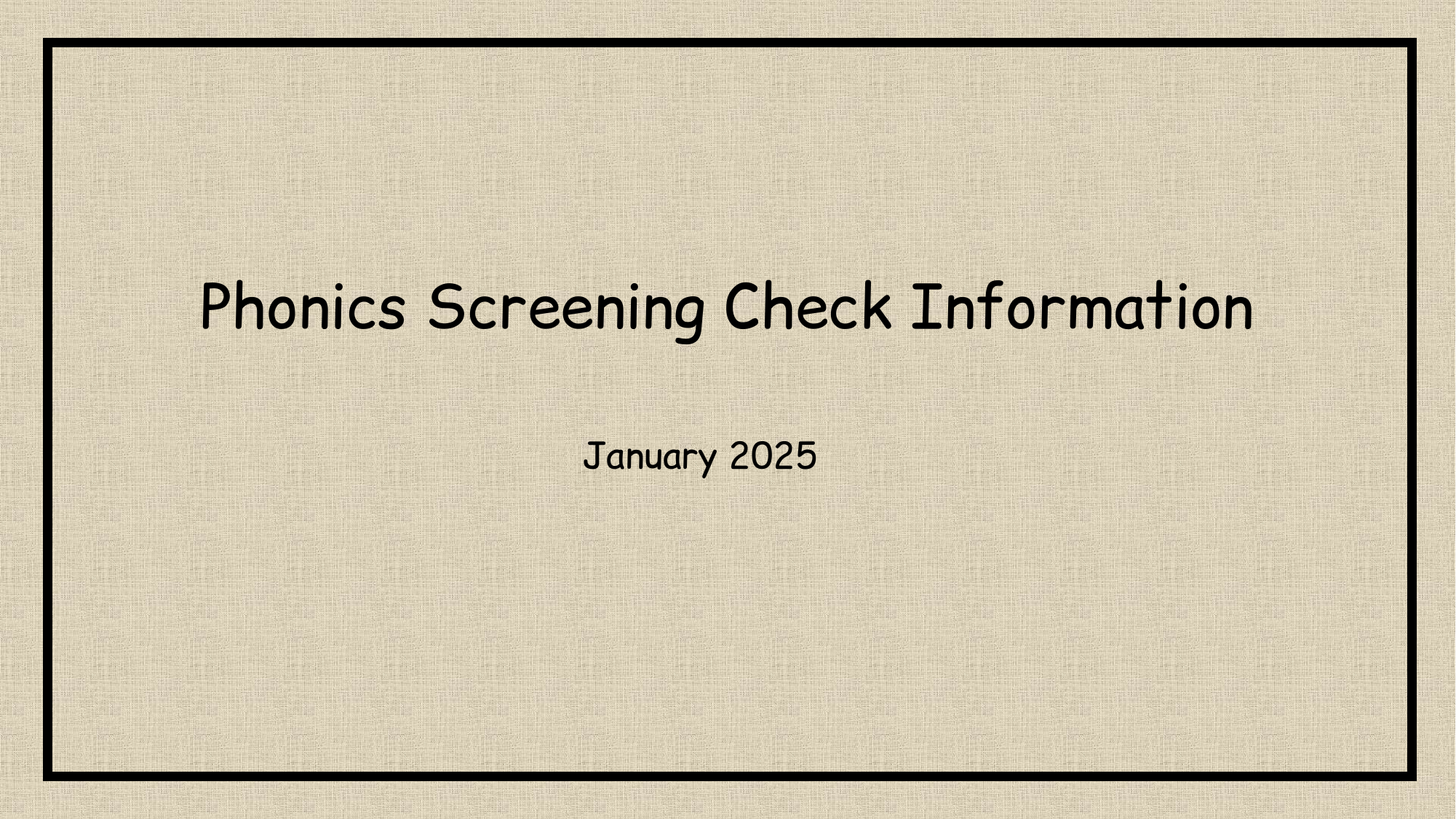

# Phonics Screening Check Information
January 2025